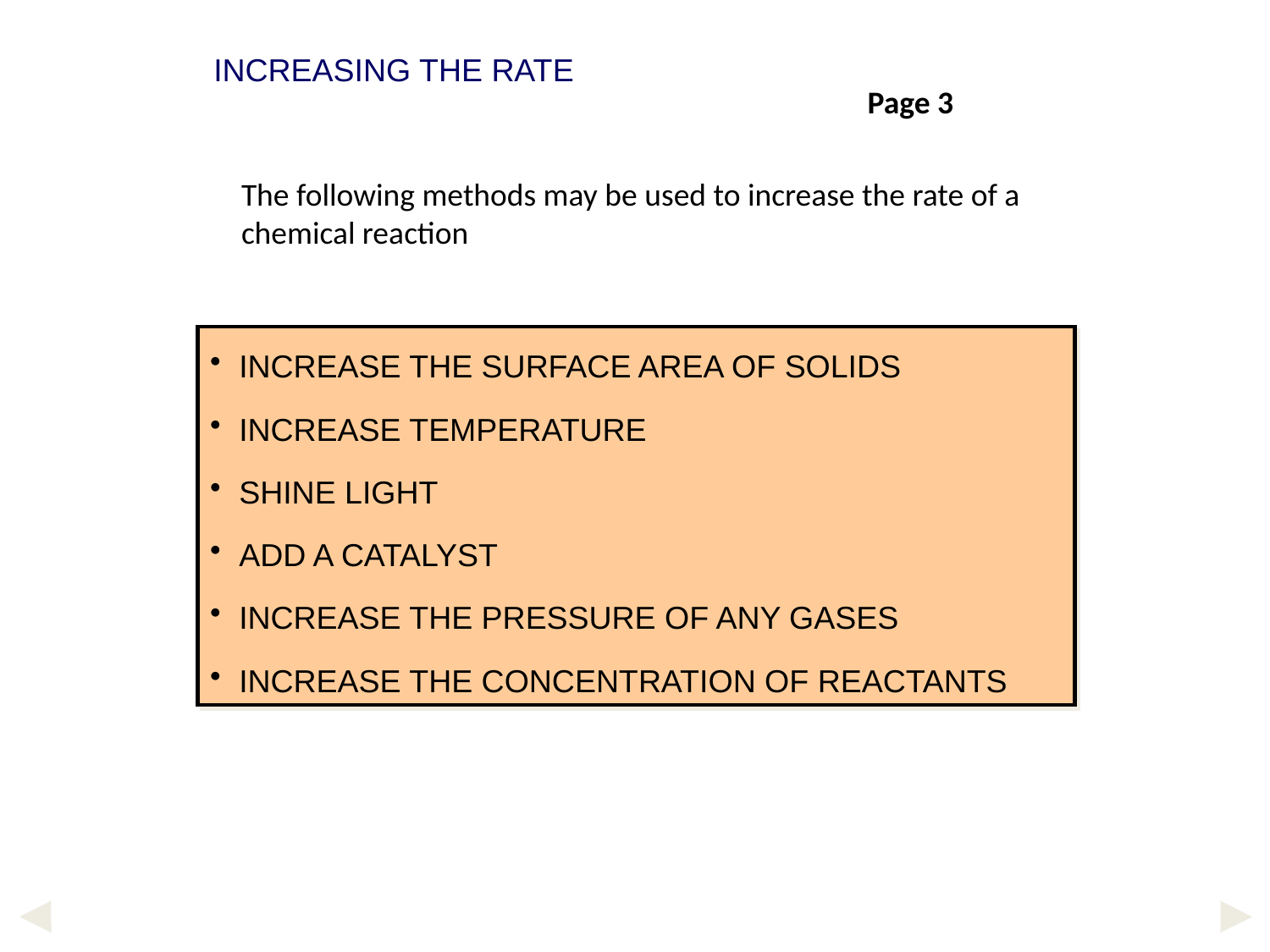

INCREASING THE RATE
Page 3
The following methods may be used to increase the rate of a chemical reaction
  INCREASE THE SURFACE AREA OF SOLIDS
  INCREASE TEMPERATURE
  SHINE LIGHT
  ADD A CATALYST
  INCREASE THE PRESSURE OF ANY GASES
  INCREASE THE CONCENTRATION OF REACTANTS